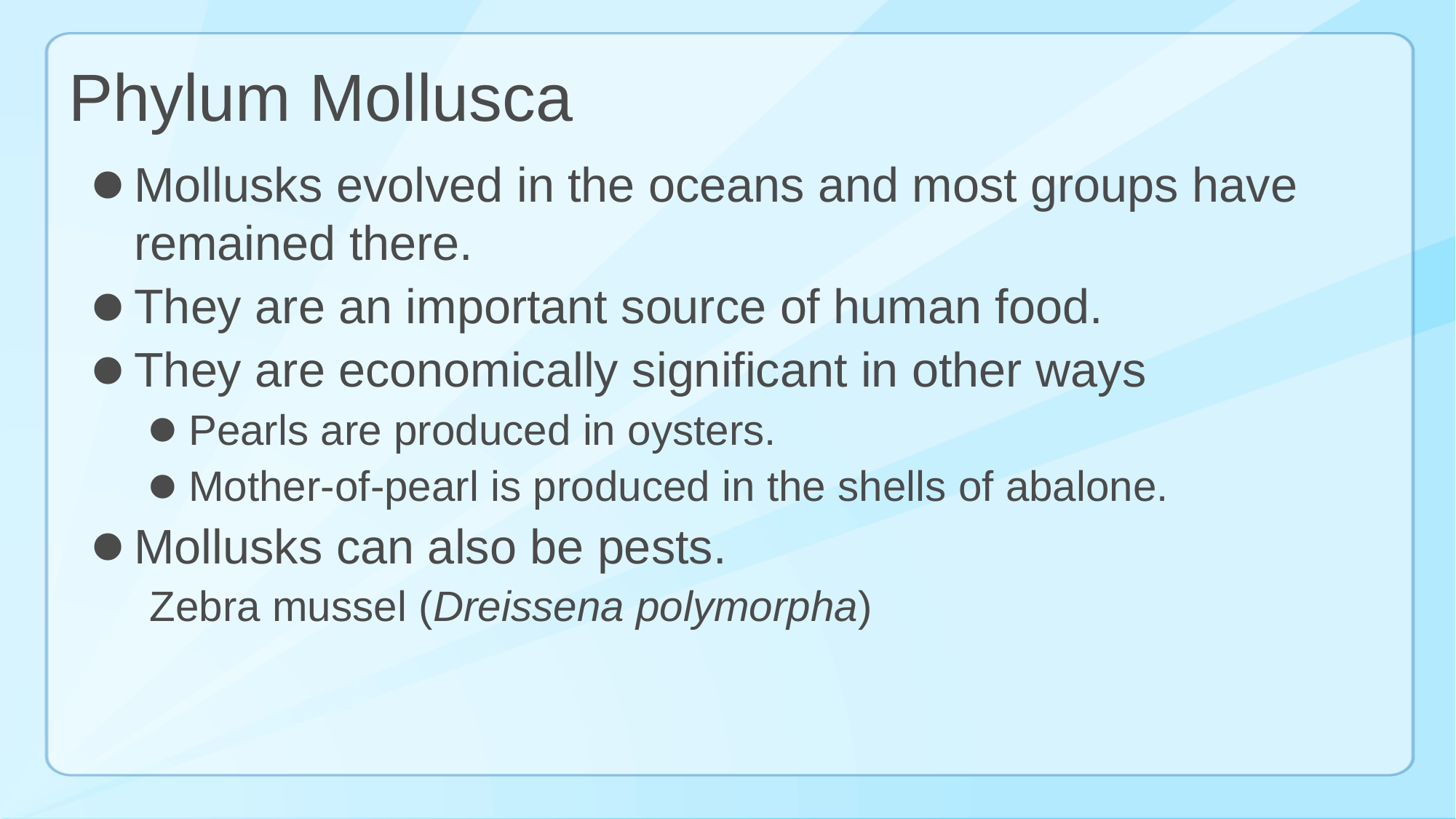

# Phylum Mollusca
Mollusks evolved in the oceans and most groups have remained there.
They are an important source of human food.
They are economically significant in other ways
Pearls are produced in oysters.
Mother-of-pearl is produced in the shells of abalone.
Mollusks can also be pests.
Zebra mussel (Dreissena polymorpha)